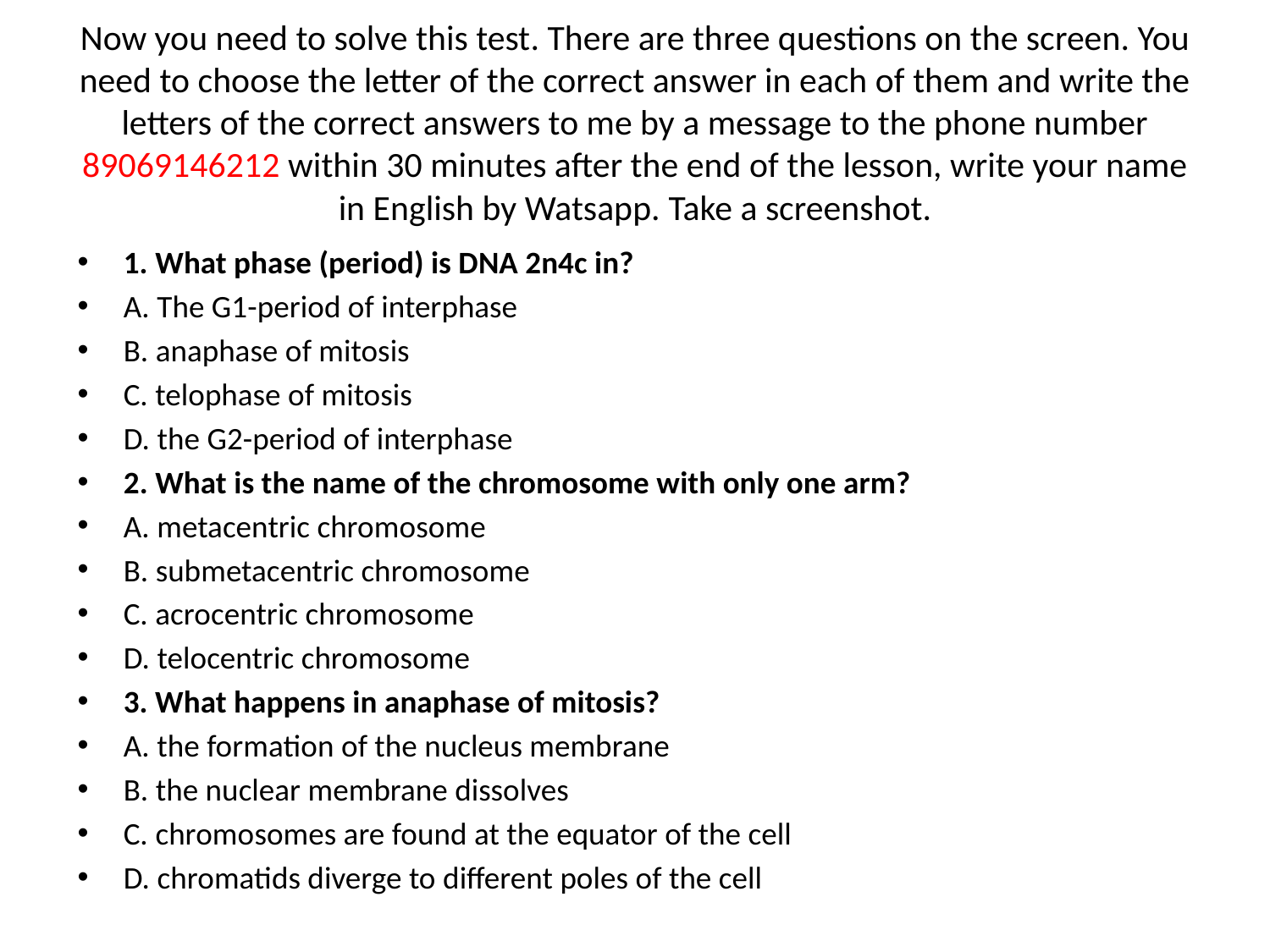

# Now you need to solve this test. There are three questions on the screen. You need to choose the letter of the correct answer in each of them and write the letters of the correct answers to me by a message to the phone number 89069146212 within 30 minutes after the end of the lesson, write your name in English by Watsapp. Take a screenshot.
1. What phase (period) is DNA 2n4c in?
A. The G1-period of interphase
B. anaphase of mitosis
C. telophase of mitosis
D. the G2-period of interphase
2. What is the name of the chromosome with only one arm?
A. metacentric chromosome
B. submetacentric chromosome
C. acrocentric chromosome
D. telocentric chromosome
3. What happens in anaphase of mitosis?
A. the formation of the nucleus membrane
B. the nuclear membrane dissolves
C. сhromosomes are found at the equator of the cell
D. chromatids diverge to different poles of the cell